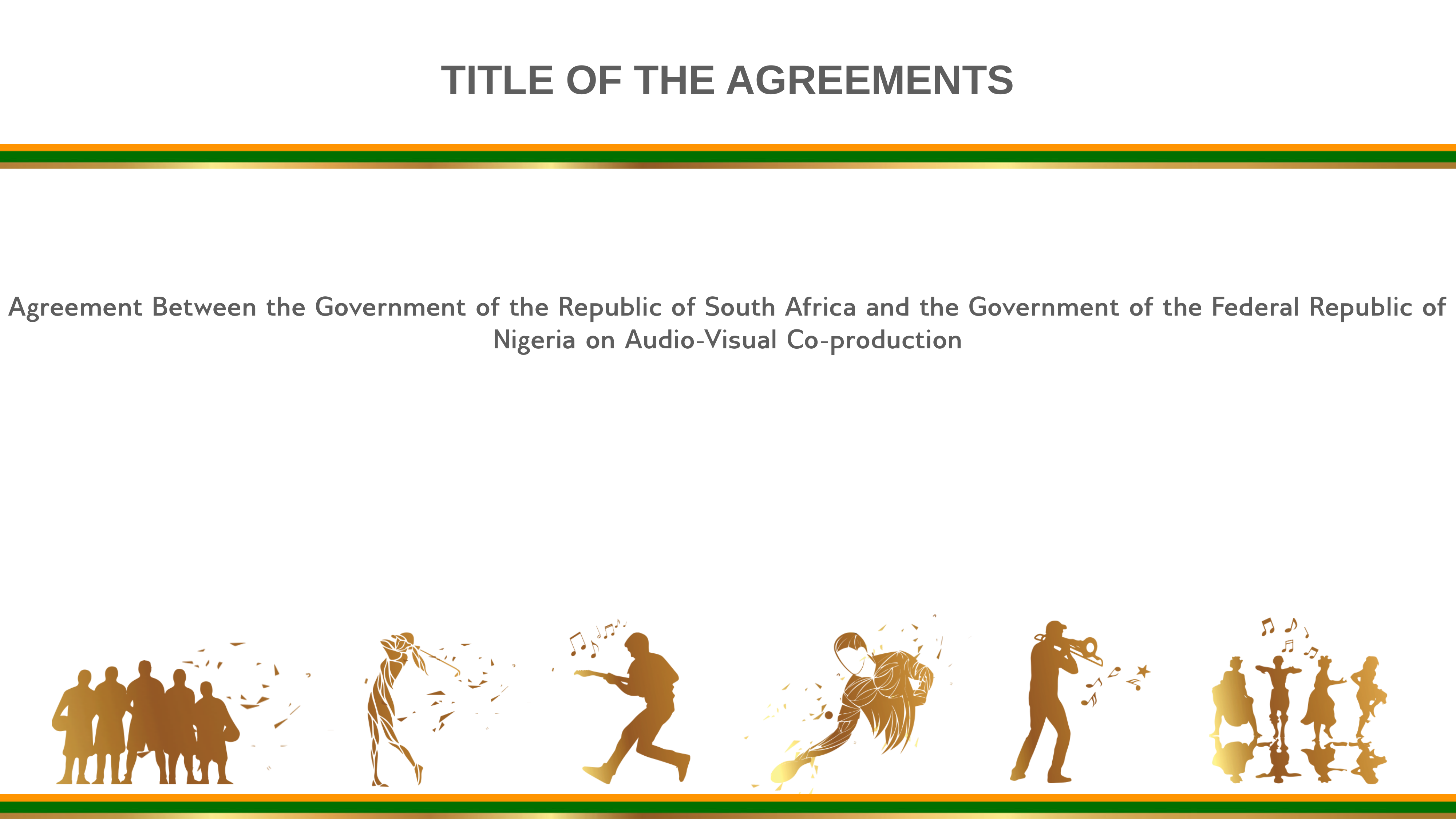

TITLE OF THE AGREEMENTS

Agreement Between the Government of the Republic of South Africa and the Government of the Federal Republic of Nigeria on Audio-Visual Co-production